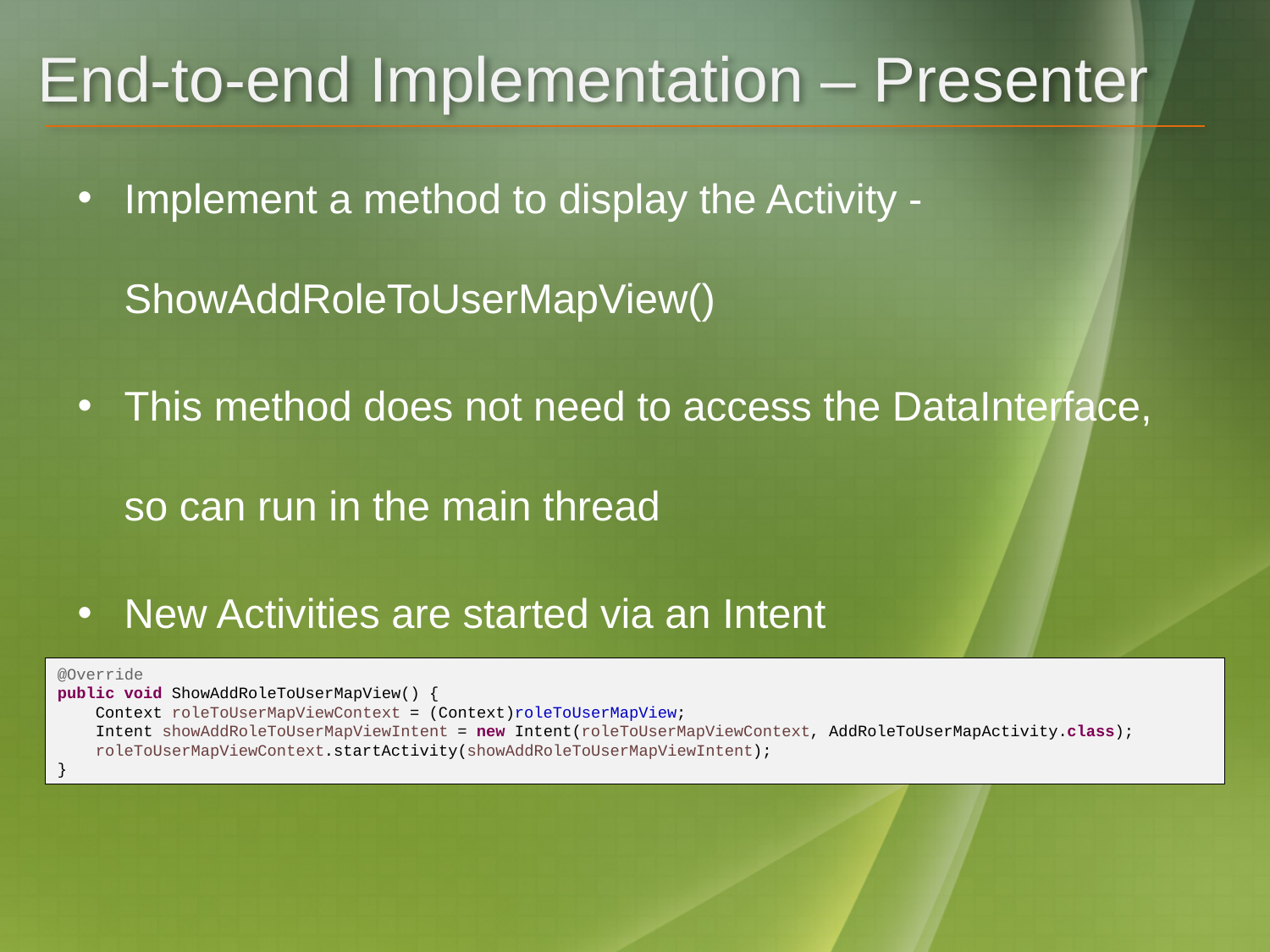

# End-to-end Implementation – Presenter
Implement a method to display the Activity - ShowAddRoleToUserMapView()
This method does not need to access the DataInterface, so can run in the main thread
New Activities are started via an Intent
@Override
public void ShowAddRoleToUserMapView() {
    Context roleToUserMapViewContext = (Context)roleToUserMapView;
    Intent showAddRoleToUserMapViewIntent = new Intent(roleToUserMapViewContext, AddRoleToUserMapActivity.class);
    roleToUserMapViewContext.startActivity(showAddRoleToUserMapViewIntent);
}